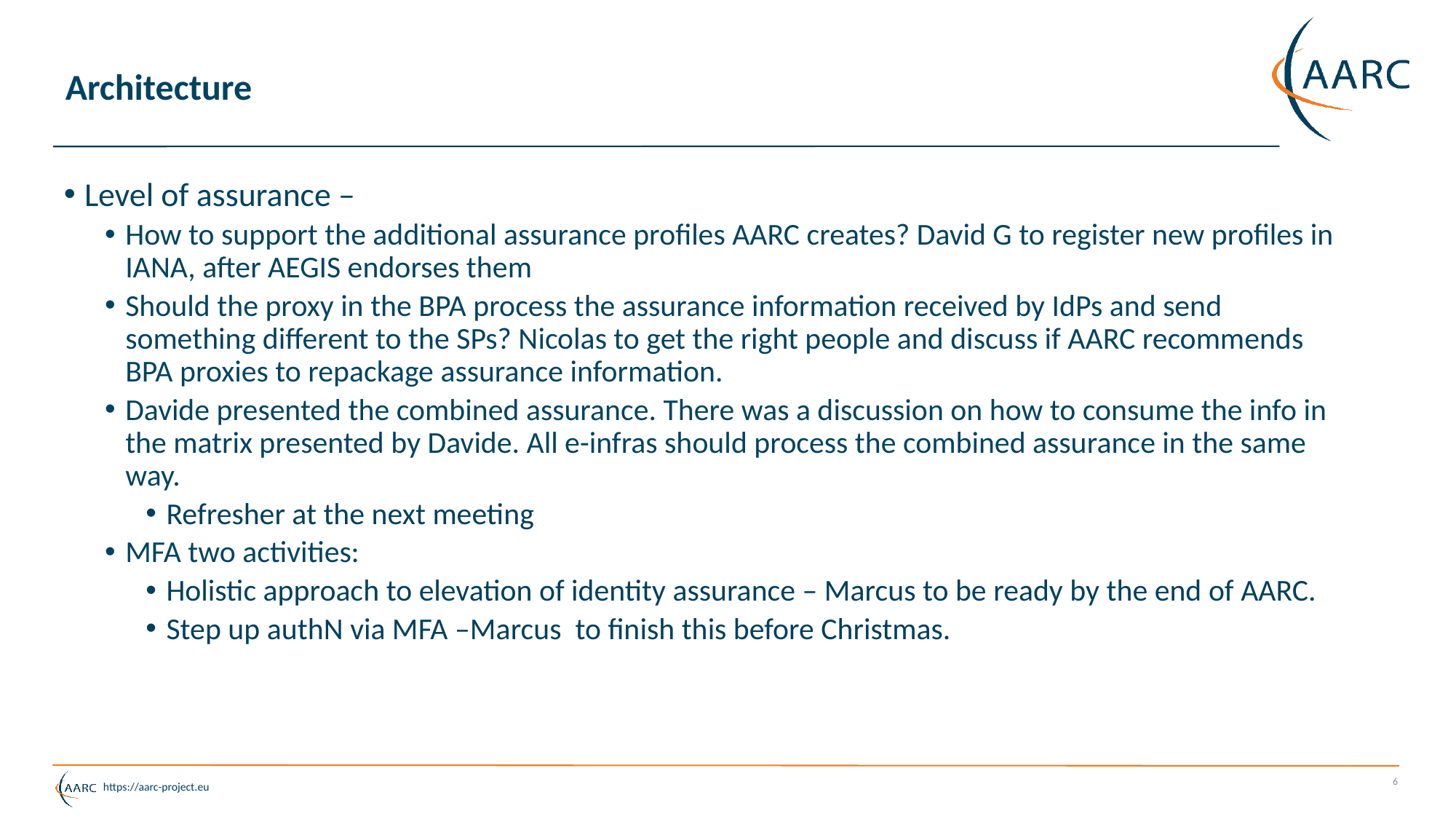

# Architecture
Level of assurance –
How to support the additional assurance profiles AARC creates? David G to register new profiles in IANA, after AEGIS endorses them
Should the proxy in the BPA process the assurance information received by IdPs and send something different to the SPs? Nicolas to get the right people and discuss if AARC recommends BPA proxies to repackage assurance information.
Davide presented the combined assurance. There was a discussion on how to consume the info in the matrix presented by Davide. All e-infras should process the combined assurance in the same way.
Refresher at the next meeting
MFA two activities:
Holistic approach to elevation of identity assurance – Marcus to be ready by the end of AARC.
Step up authN via MFA –Marcus  to finish this before Christmas.
6